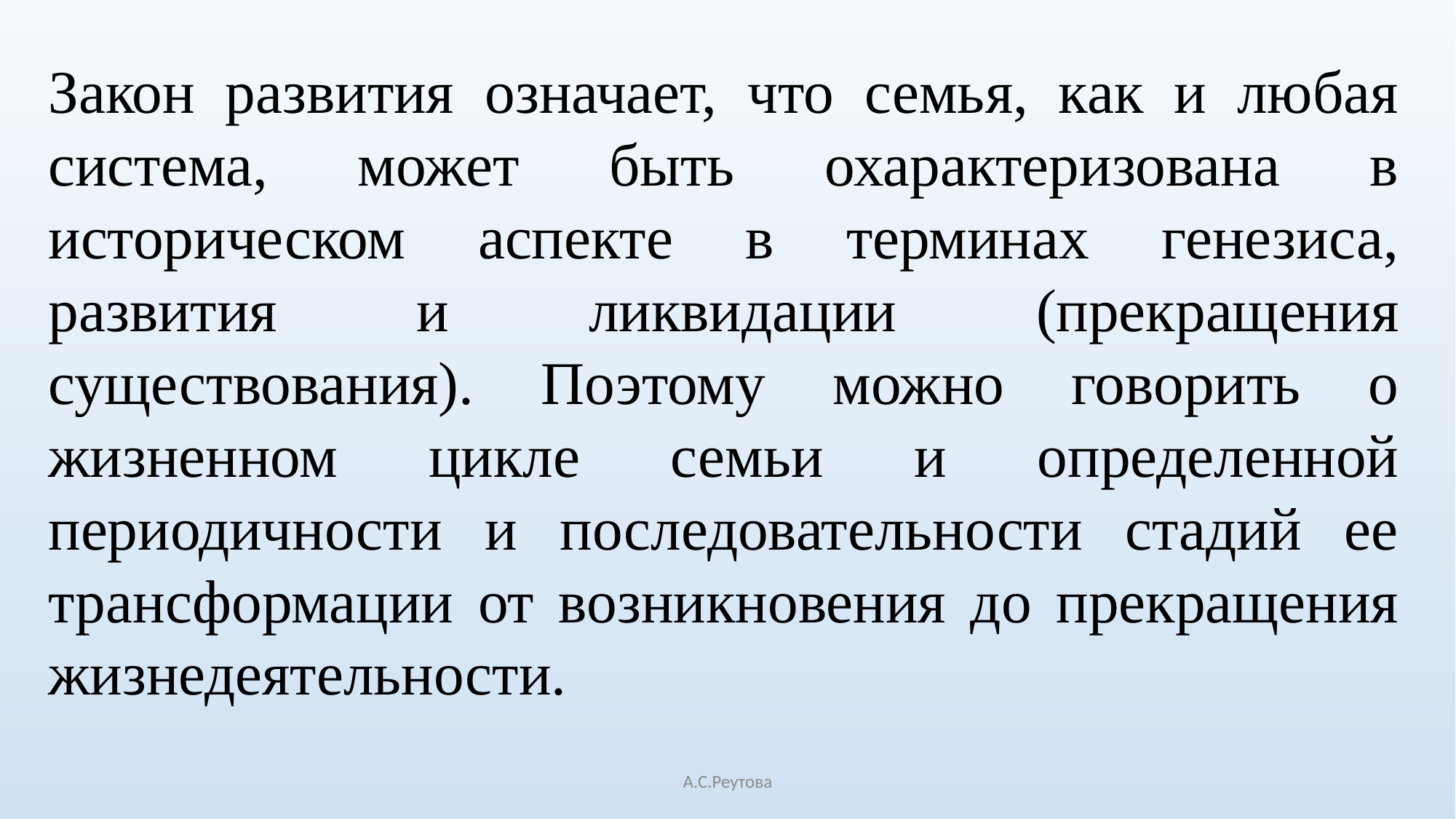

Закон развития означает, что семья, как и любая система, может быть охарактеризована в историческом аспекте в терминах генезиса, развития и ликвидации (прекращения существования). Поэтому можно говорить о жизненном цикле семьи и определенной периодичности и последовательности стадий ее трансформации от возникновения до прекращения жизнедеятельности.
А.С.Реутова